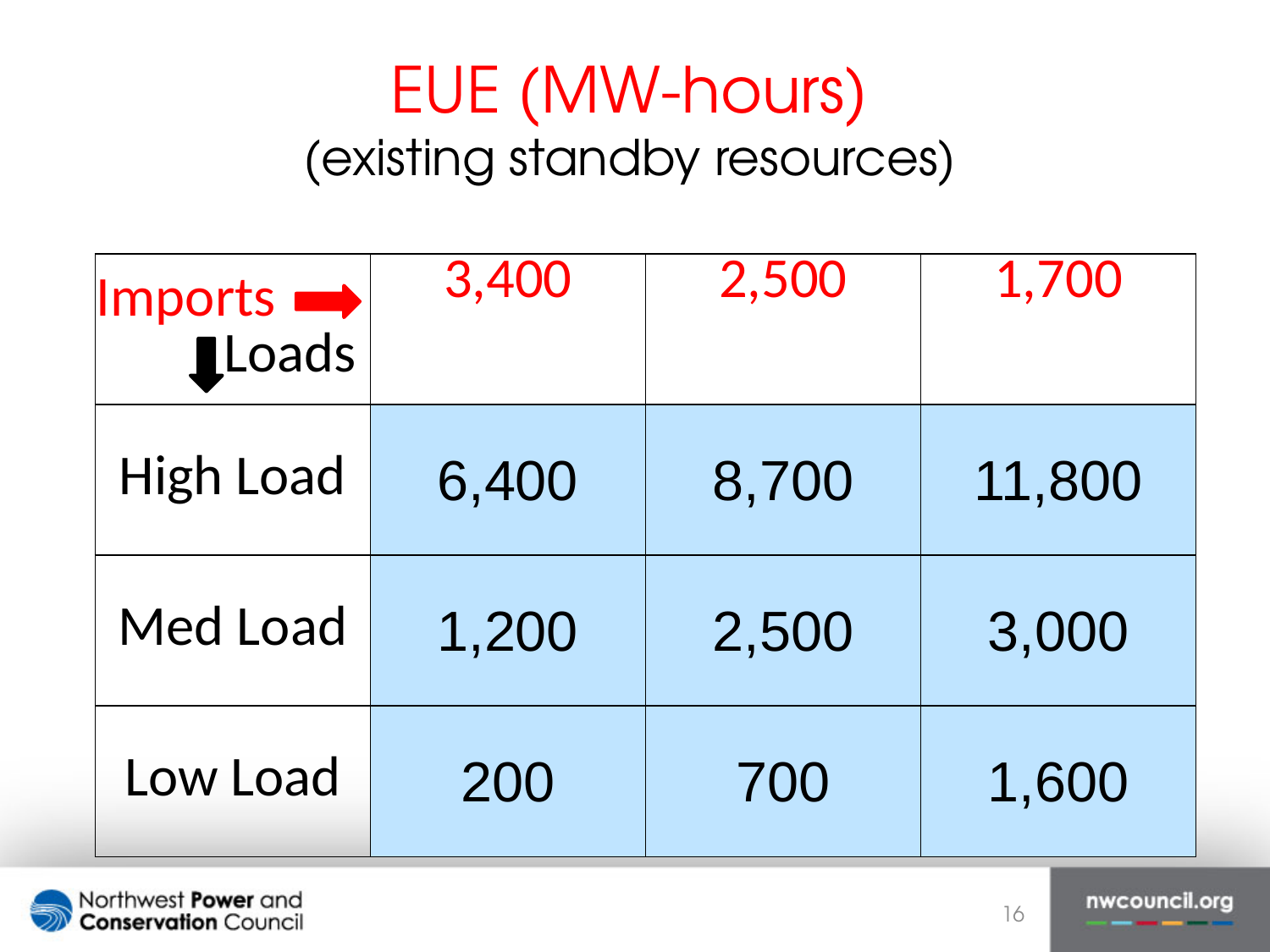

# EUE (MW-hours) (existing standby resources)
| Imports Loads | 3,400 | 2,500 | 1,700 |
| --- | --- | --- | --- |
| High Load | 6,400 | 8,700 | 11,800 |
| Med Load | 1,200 | 2,500 | 3,000 |
| Low Load | 200 | 700 | 1,600 |

16